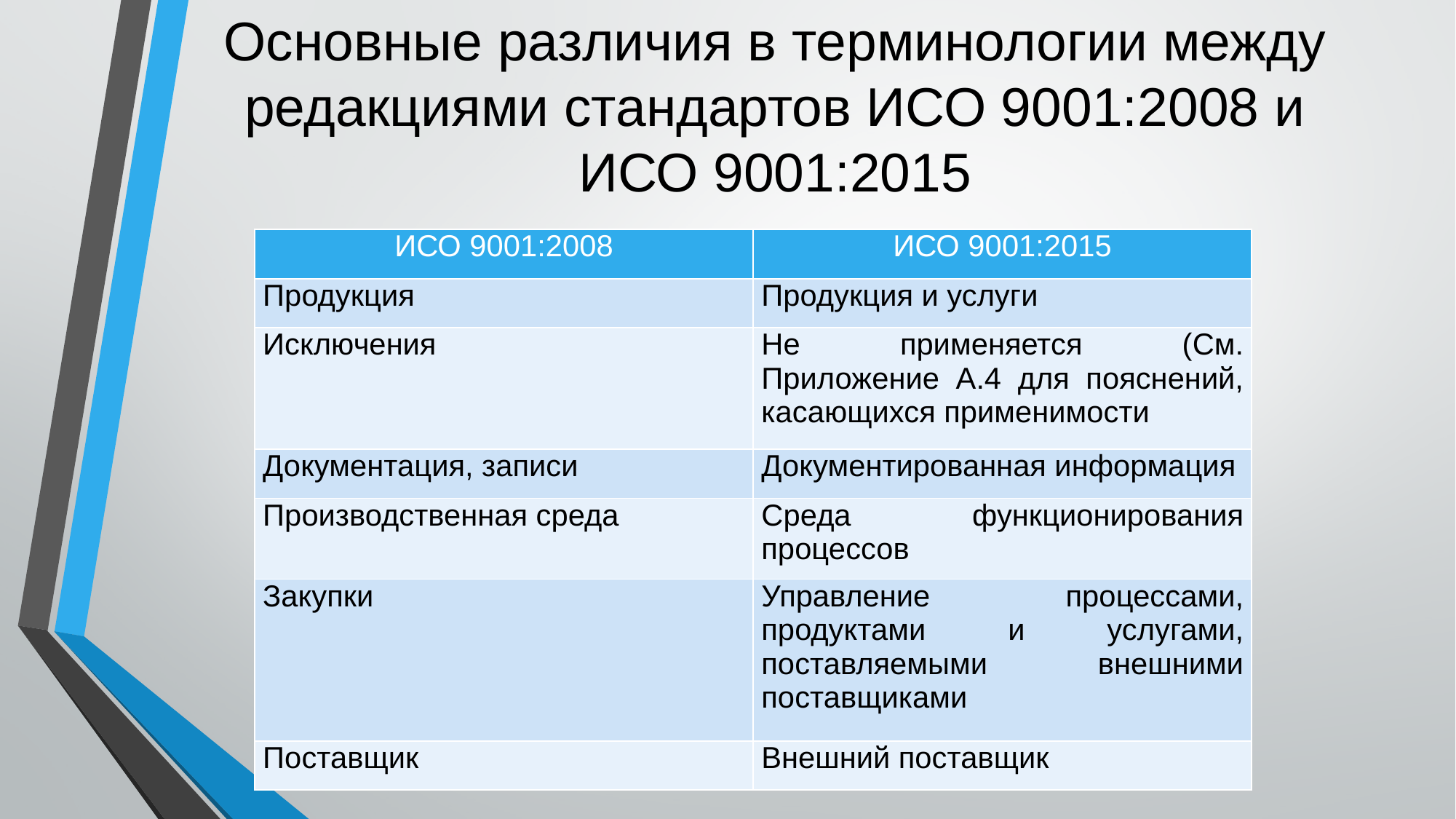

# Основные различия в терминологии между редакциями стандартов ИСО 9001:2008 и ИСО 9001:2015
| ИСО 9001:2008 | ИСО 9001:2015 |
| --- | --- |
| Продукция | Продукция и услуги |
| Исключения | Не применяется (См. Приложение А.4 для пояснений, касающихся применимости |
| Документация, записи | Документированная информация |
| Производственная среда | Среда функционирования процессов |
| Закупки | Управление процессами, продуктами и услугами, поставляемыми внешними поставщиками |
| Поставщик | Внешний поставщик |